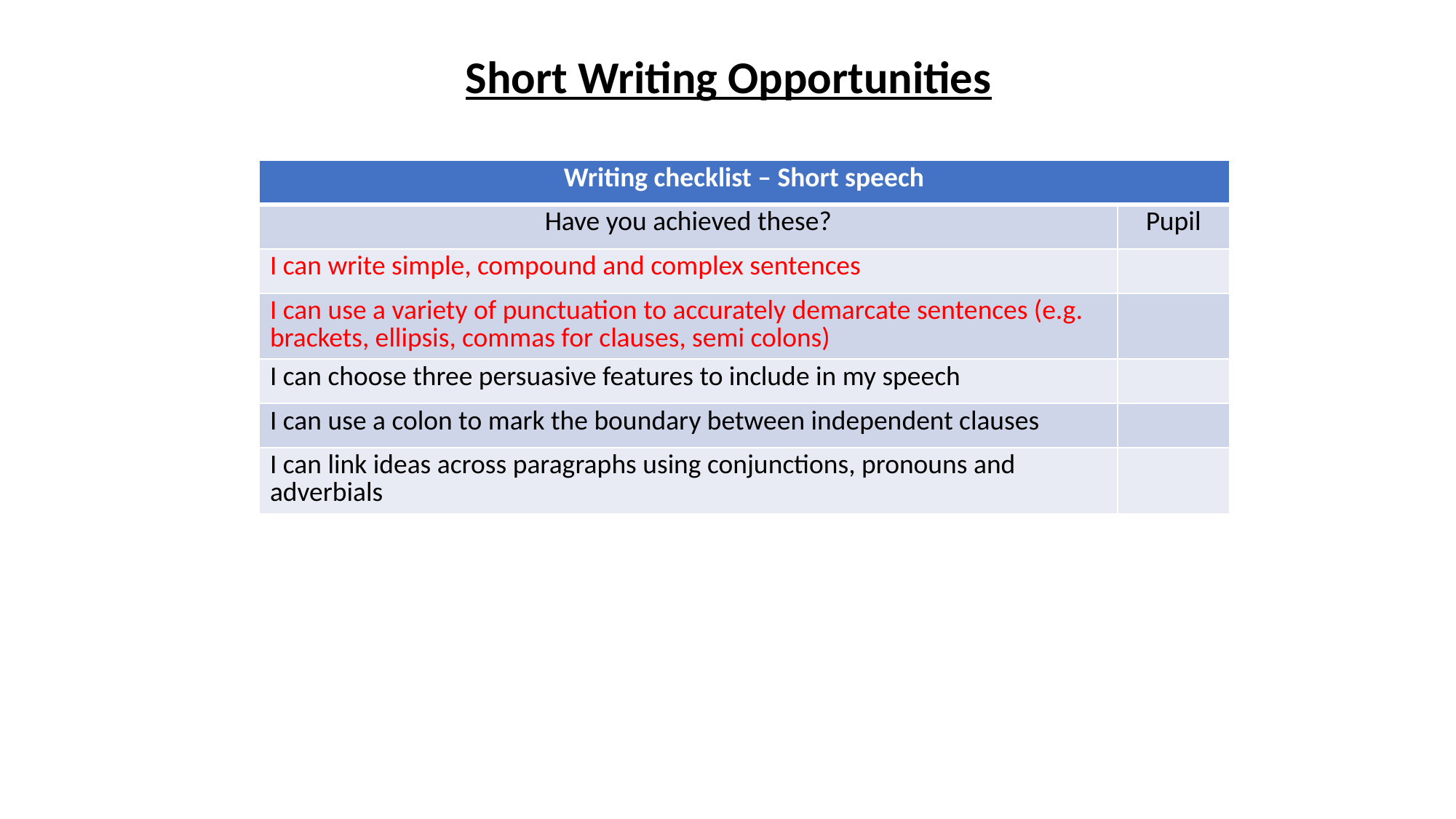

Short Writing Opportunities
| Writing checklist – Short speech |  |
| --- | --- |
| Have you achieved these? | Pupil |
| I can write simple, compound and complex sentences |  |
| I can use a variety of punctuation to accurately demarcate sentences (e.g. brackets, ellipsis, commas for clauses, semi colons) |  |
| I can choose three persuasive features to include in my speech |  |
| I can use a colon to mark the boundary between independent clauses |  |
| I can link ideas across paragraphs using conjunctions, pronouns and adverbials |  |